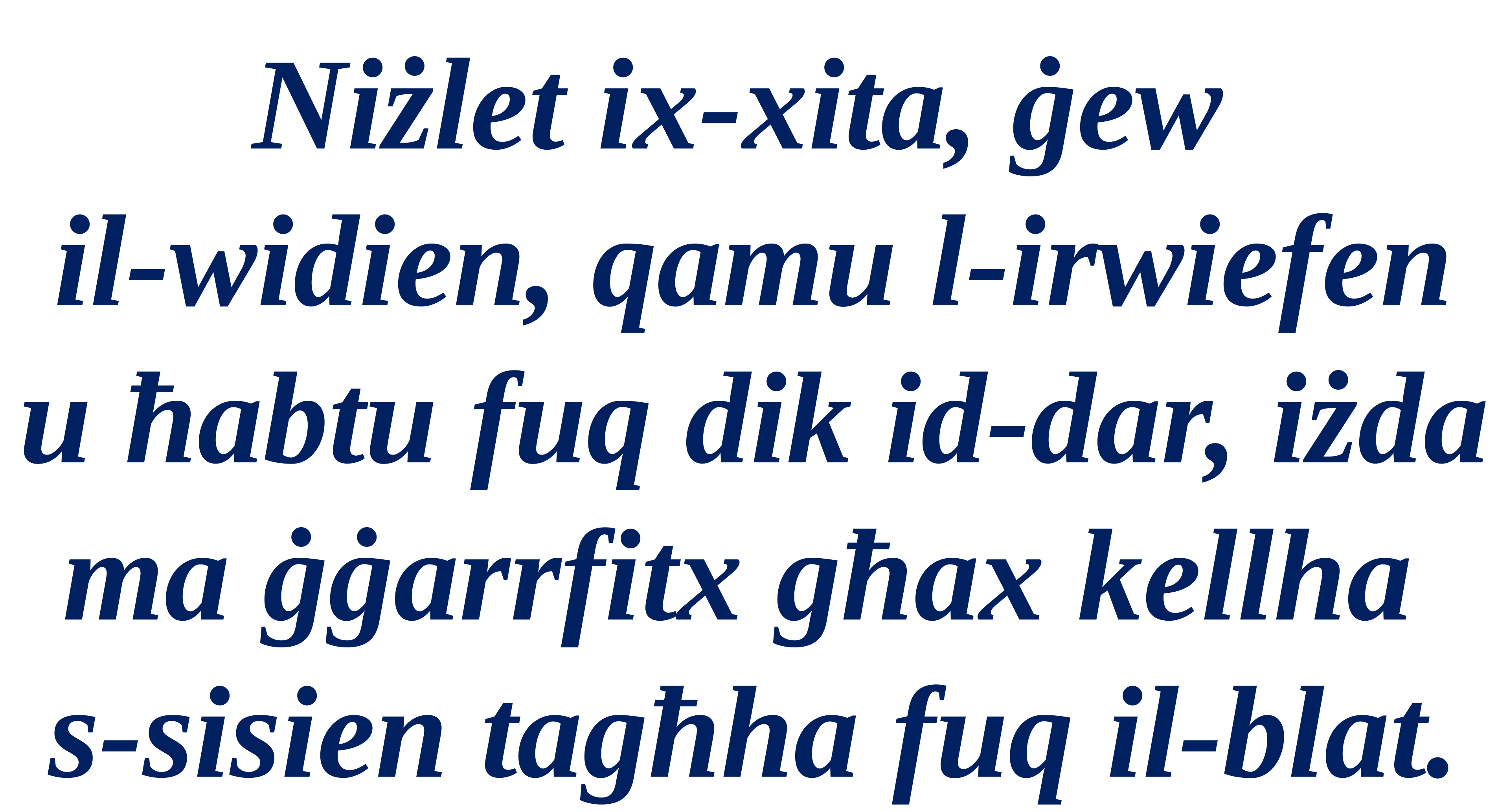

Niżlet ix-xita, ġew
il-widien, qamu l-irwiefen u ħabtu fuq dik id-dar, iżda ma ġġarrfitx għax kellha
s-sisien tagħha fuq il-blat.